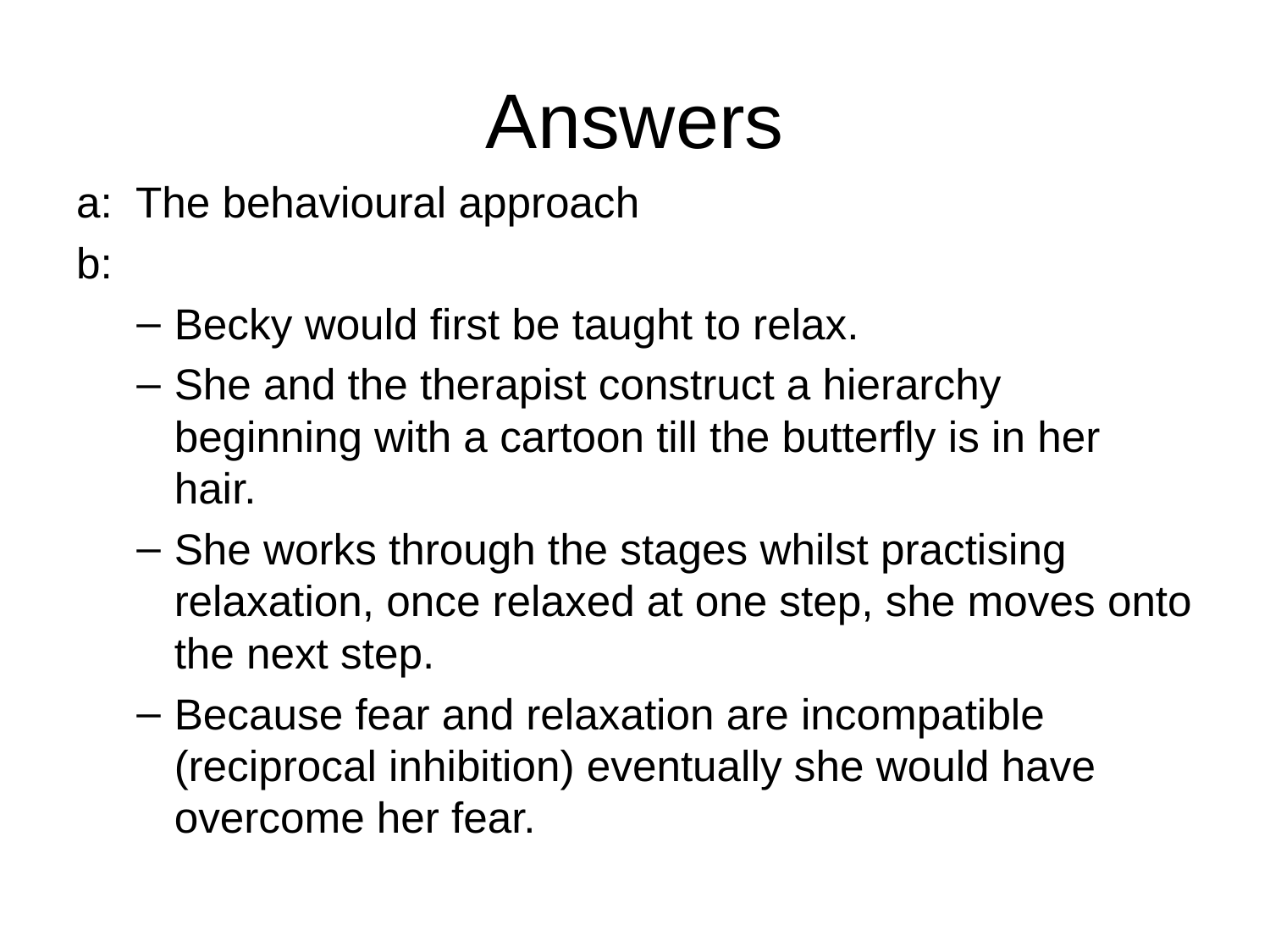

# Answers
a:  The behavioural approach
b:
Becky would first be taught to relax.
She and the therapist construct a hierarchy beginning with a cartoon till the butterfly is in her hair.
She works through the stages whilst practising relaxation, once relaxed at one step, she moves onto the next step.
Because fear and relaxation are incompatible (reciprocal inhibition) eventually she would have overcome her fear.